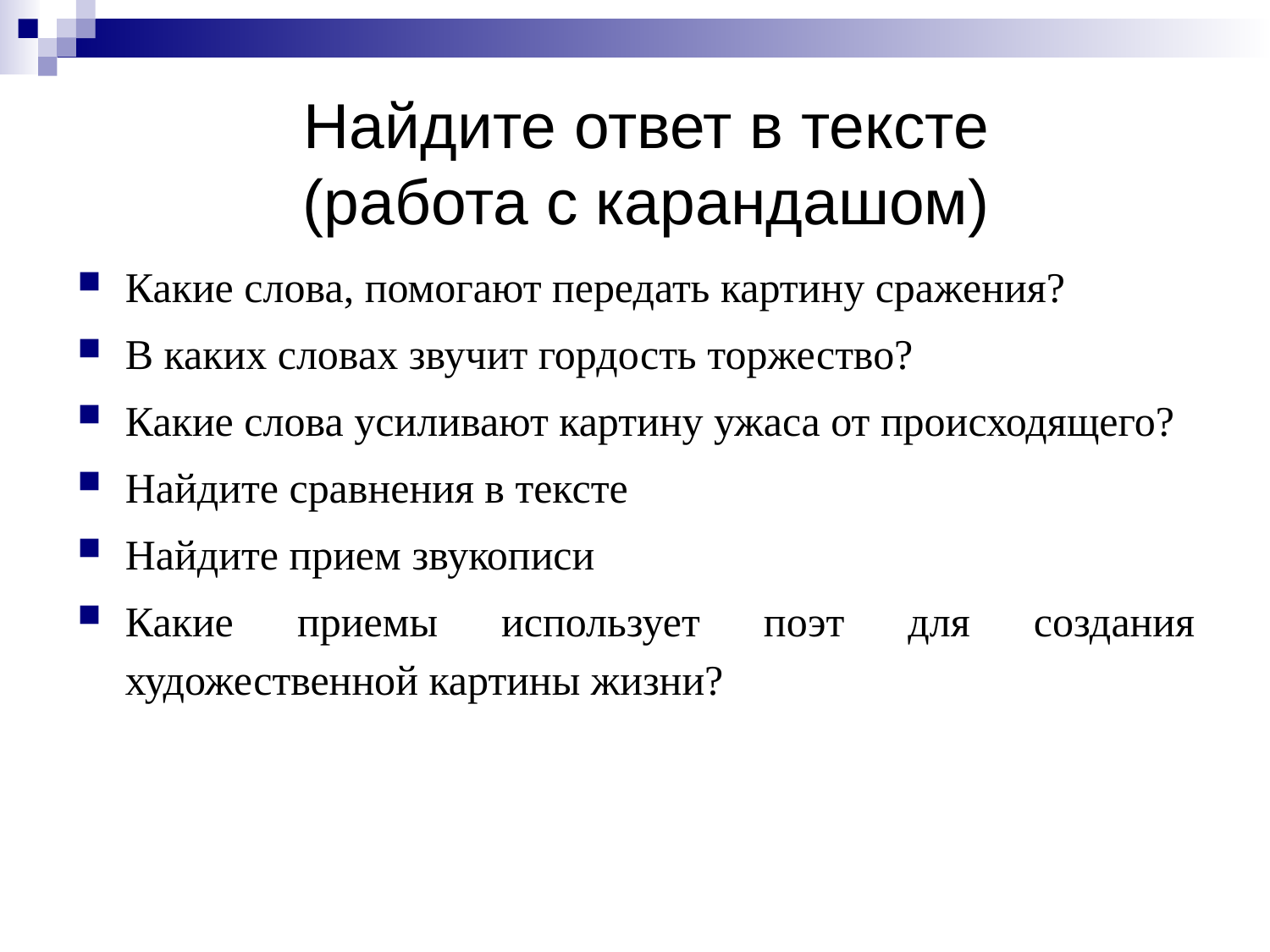

# Найдите ответ в тексте (работа с карандашом)
Какие слова, помогают передать картину сражения?
В каких словах звучит гордость торжество?
Какие слова усиливают картину ужаса от происходящего?
Найдите сравнения в тексте
Найдите прием звукописи
Какие приемы использует поэт для создания художественной картины жизни?